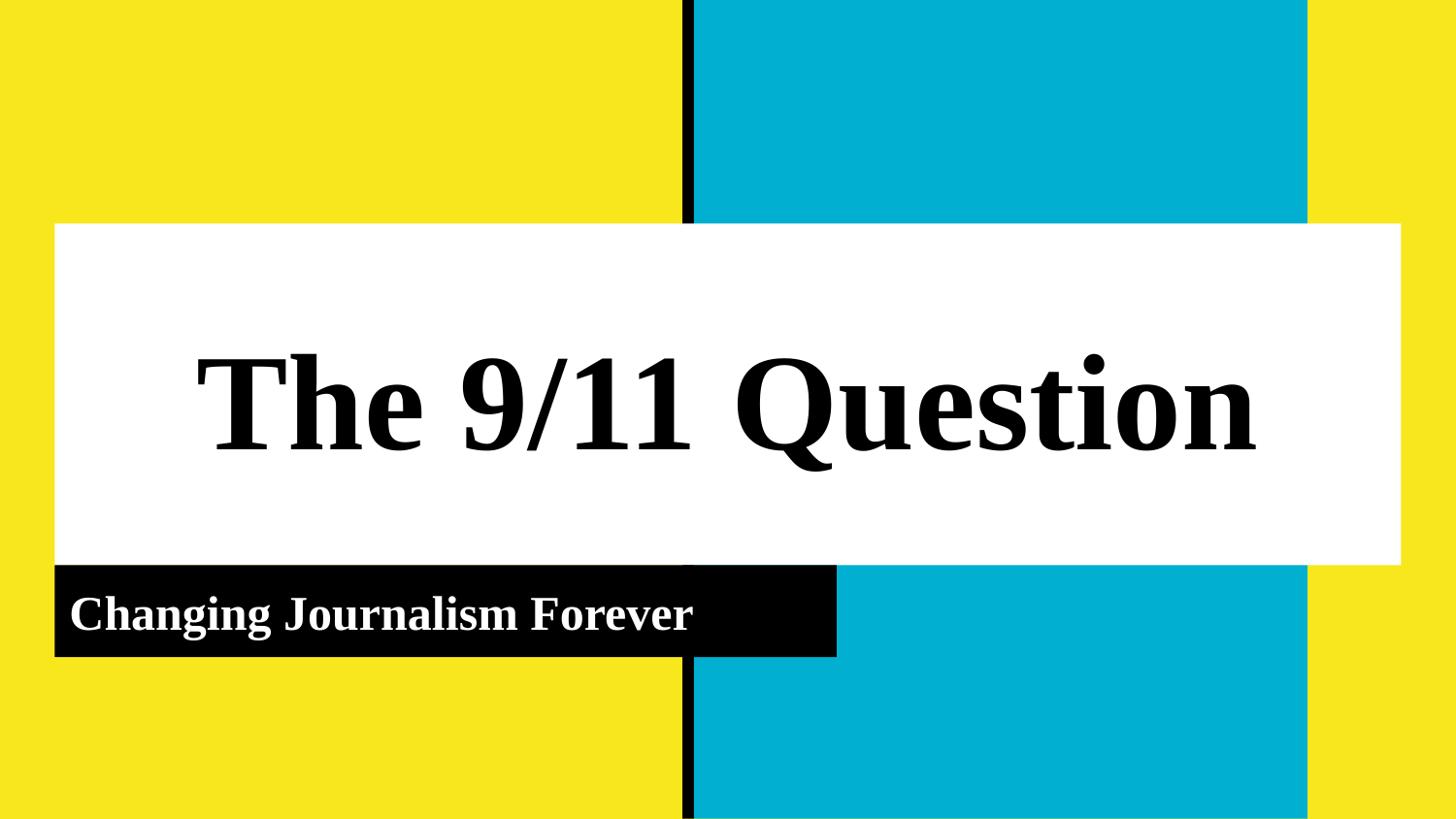

# The 9/11 Question
Changing Journalism Forever